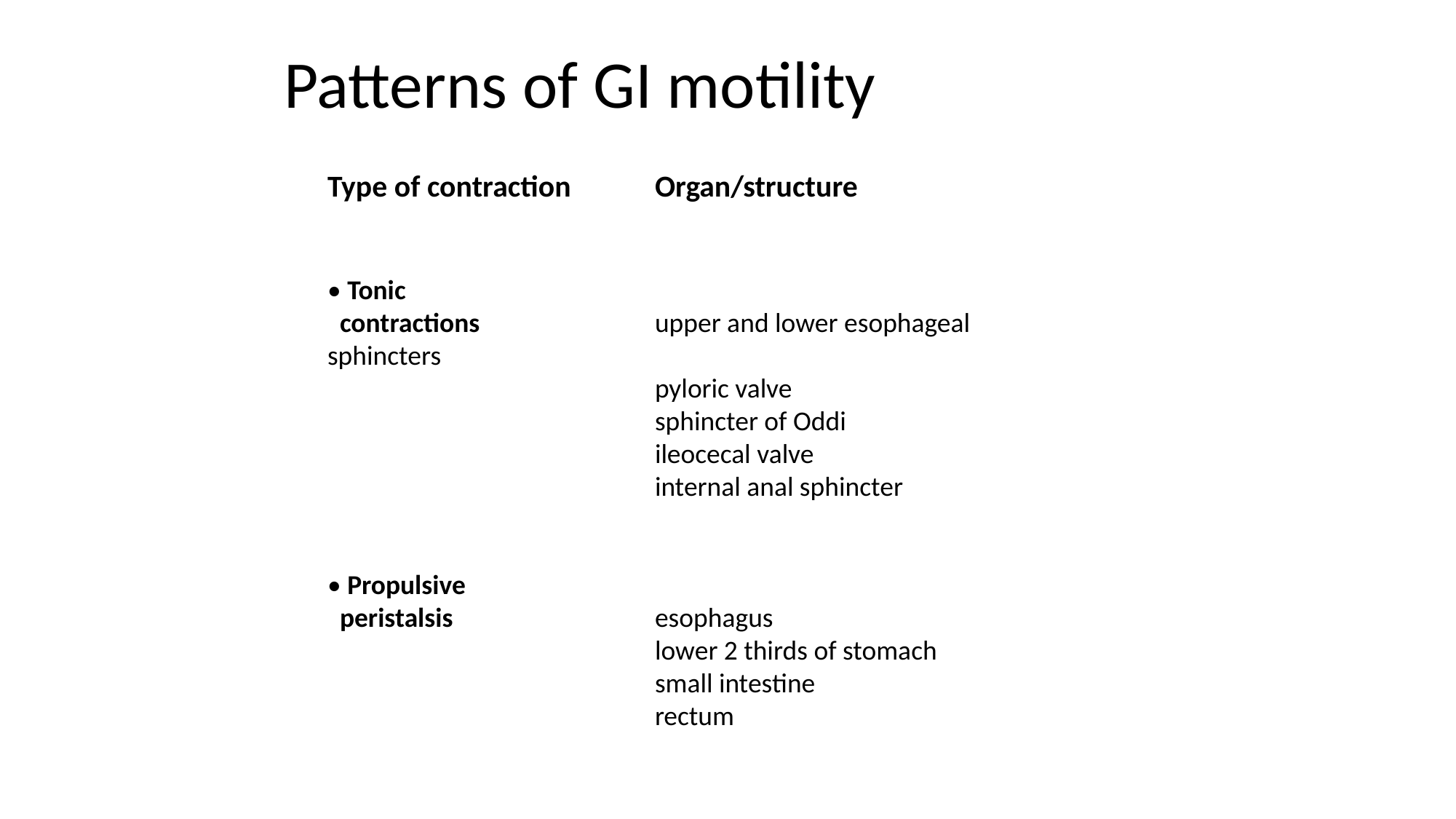

# Patterns of GI motility
Type of contraction	Organ/structure

• Tonic
  contractions		upper and lower esophageal sphincters
			pyloric valve
			sphincter of Oddi
			ileocecal valve
			internal anal sphincter

• Propulsive
  peristalsis		esophagus
			lower 2 thirds of stomach
			small intestine
			rectum